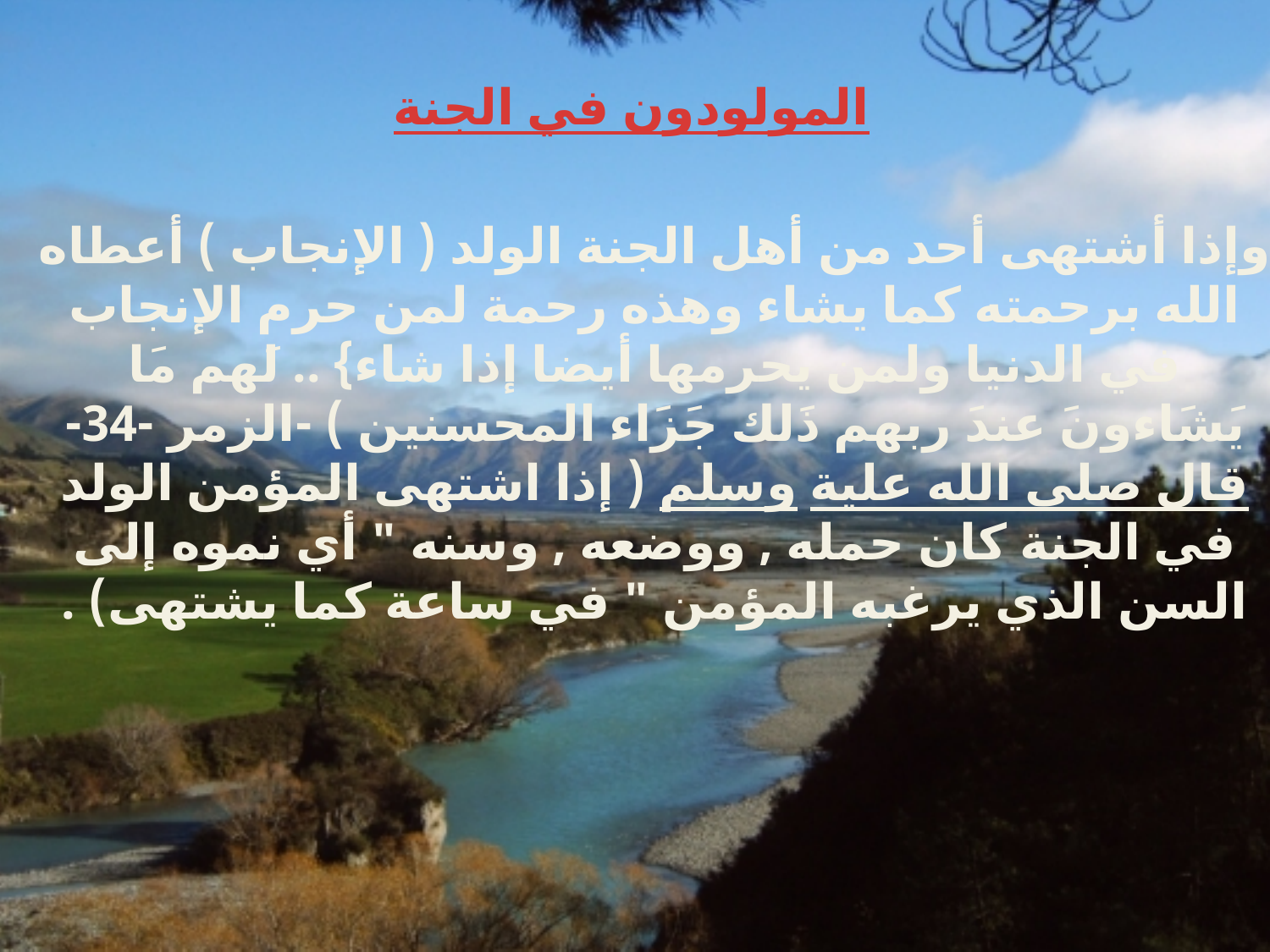

# المولودون في الجنة
وإذا أشتهى أحد من أهل الجنة الولد ( الإنجاب ) أعطاه الله برحمته كما يشاء وهذه رحمة لمن حرم الإنجاب في الدنيا ولمن يحرمها أيضا إذا شاء} .. لَهم مَا يَشَاءونَ عندَ ربهم ذَلك جَزَاء المحسنين ) -الزمر -34- قال صلى الله علية وسلم ( إذا اشتهى المؤمن الولد في الجنة كان حمله , ووضعه , وسنه " أي نموه إلى السن الذي يرغبه المؤمن " في ساعة كما يشتهى) .